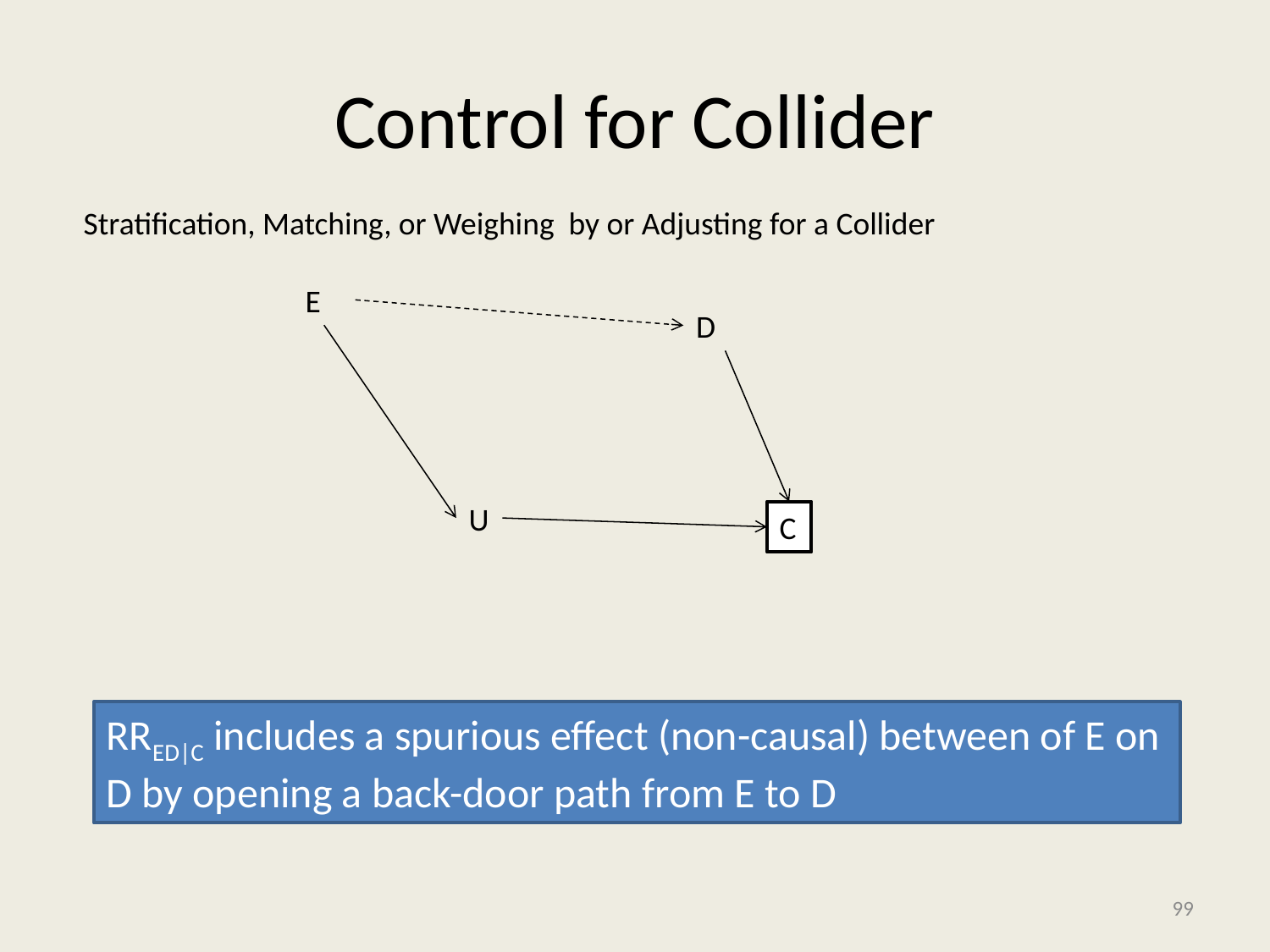

# Control for Collider
Stratification, Matching, or Weighing  by or Adjusting for a Collider
E
D
U
C
RRED|C includes a spurious effect (non-causal) between of E on D by opening a back-door path from E to D
99